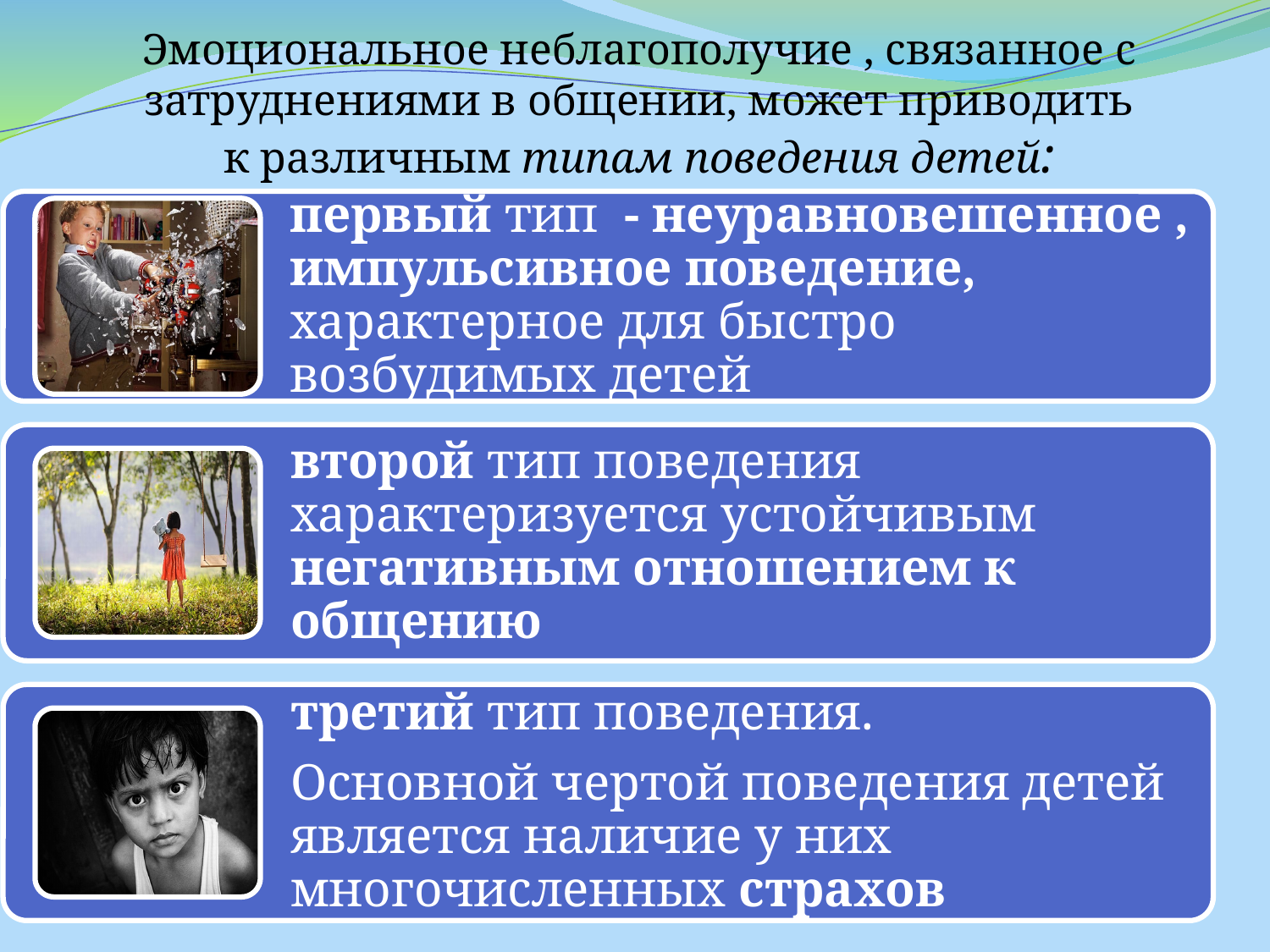

Эмоциональное неблагополучие , связанное с затруднениями в общении, может приводить к различным типам поведения детей:
первый тип  - неуравновешенное , импульсивное поведение, характерное для быстро возбудимых детей
второй тип поведения характеризуется устойчивым негативным отношением к общению
третий тип поведения.
Основной чертой поведения детей является наличие у них многочисленных страхов